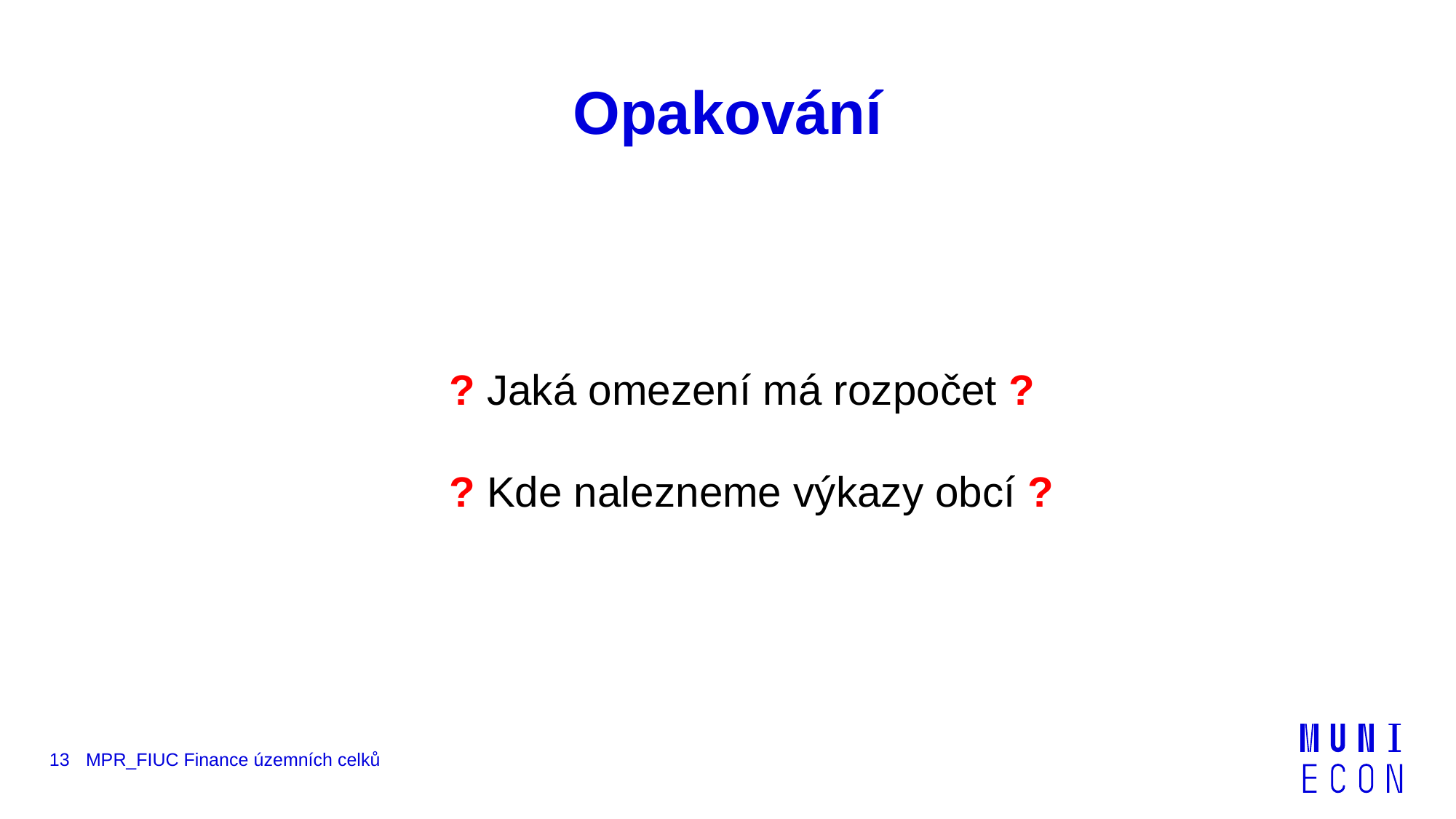

# Opakování

                              ? Jaká omezení má rozpočet ?

                              ? Kde nalezneme výkazy obcí ?
13
MPR_FIUC Finance územních celků